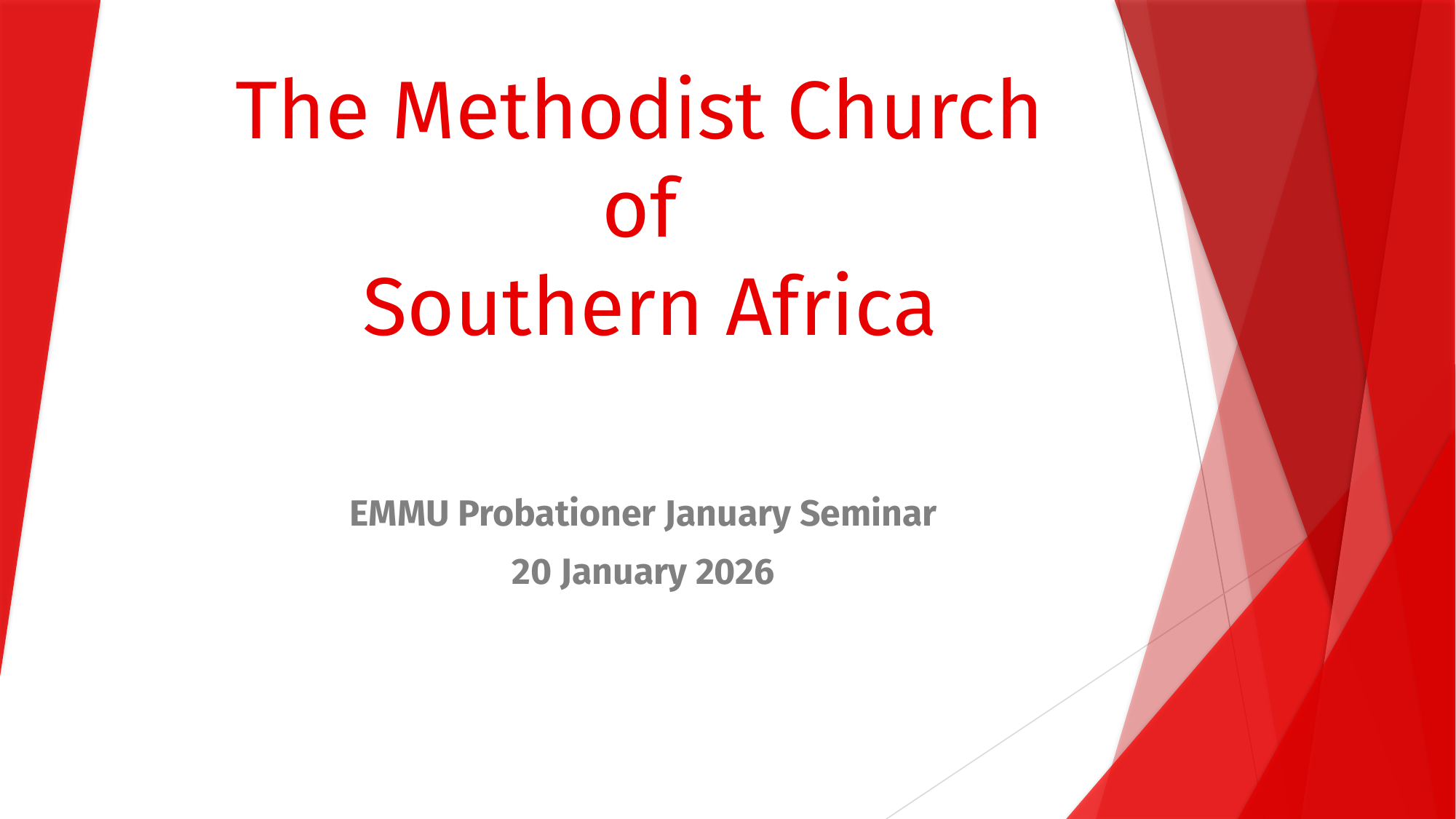

# The Methodist Church of Southern Africa
EMMU Probationer January Seminar
20 January 2026